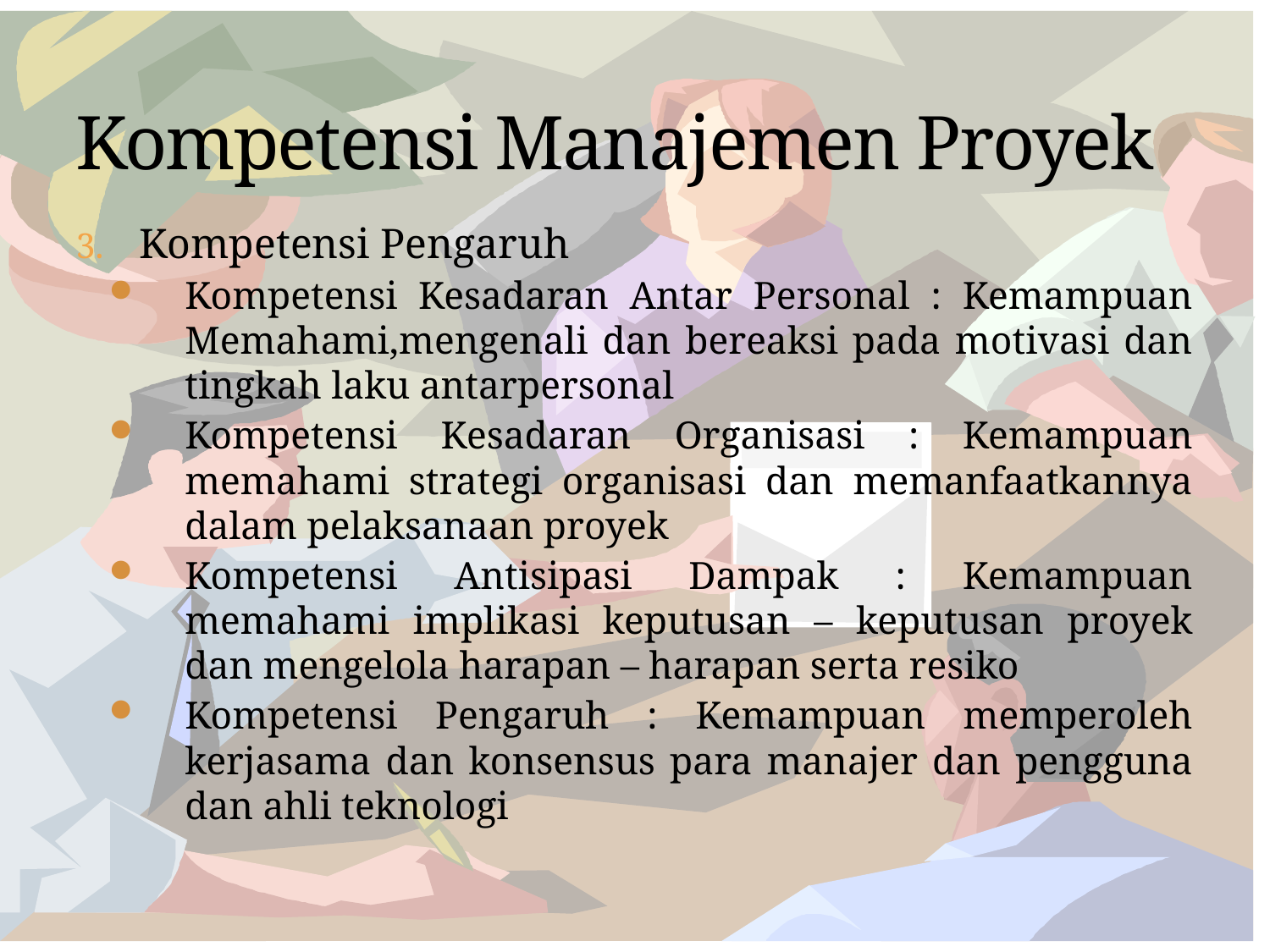

# Kompetensi Manajemen Proyek
Kompetensi Pengaruh
Kompetensi Kesadaran Antar Personal : Kemampuan Memahami,mengenali dan bereaksi pada motivasi dan tingkah laku antarpersonal
Kompetensi Kesadaran Organisasi : Kemampuan memahami strategi organisasi dan memanfaatkannya dalam pelaksanaan proyek
Kompetensi Antisipasi Dampak : Kemampuan memahami implikasi keputusan – keputusan proyek dan mengelola harapan – harapan serta resiko
Kompetensi Pengaruh : Kemampuan memperoleh kerjasama dan konsensus para manajer dan pengguna dan ahli teknologi